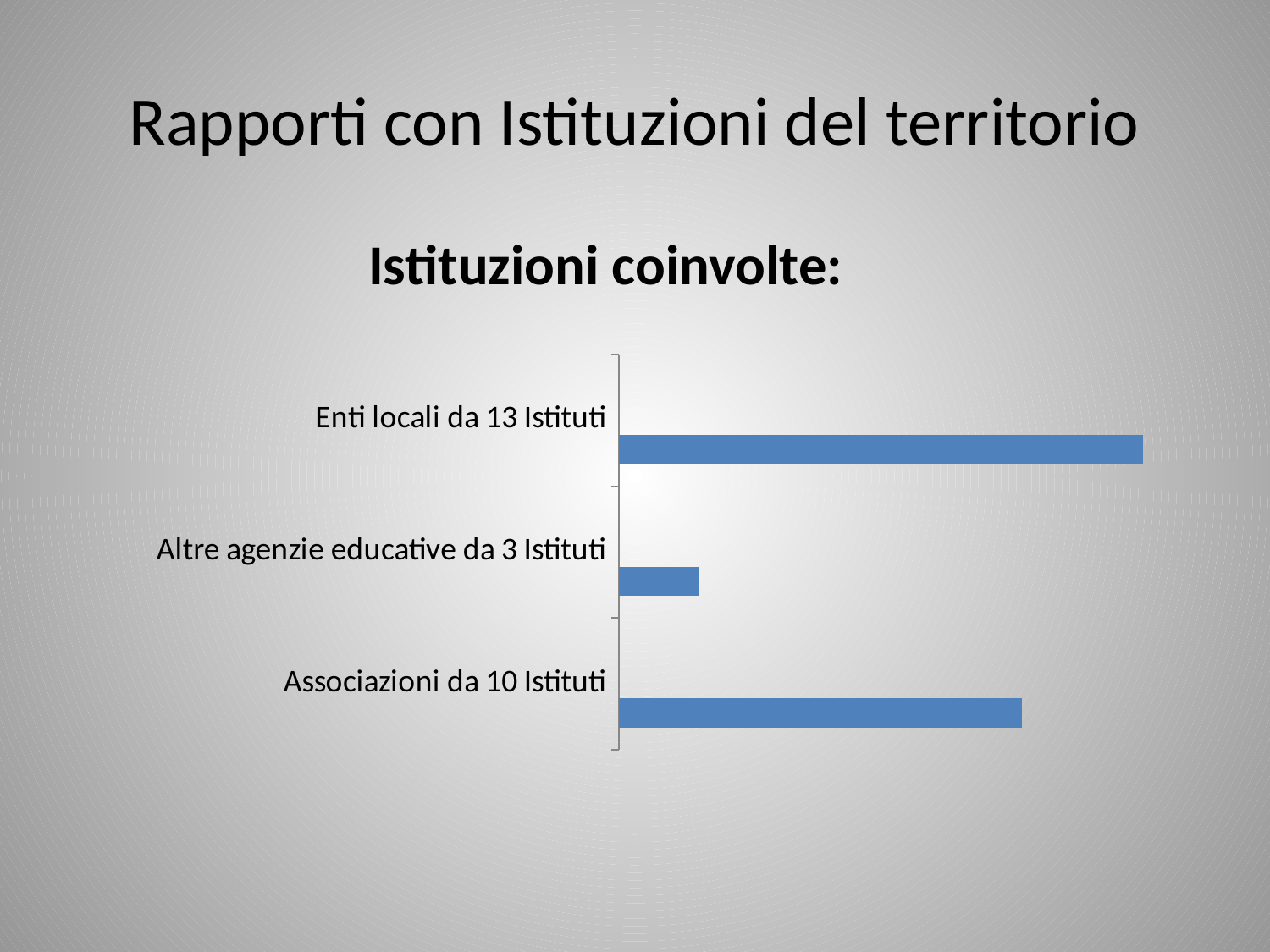

# Rapporti con Istituzioni del territorio
                       Istituzioni coinvolte:

### Chart

| Category | Colonna3 | Colonna1 | Colonna2 |
|---|---|---|---|
| Associazioni da 10 Istituti | 10.0 | None | None |
| Altre agenzie educative da 3 Istituti | 2.0 | None | None |
| Enti locali da 13 Istituti | 13.0 | None | None |